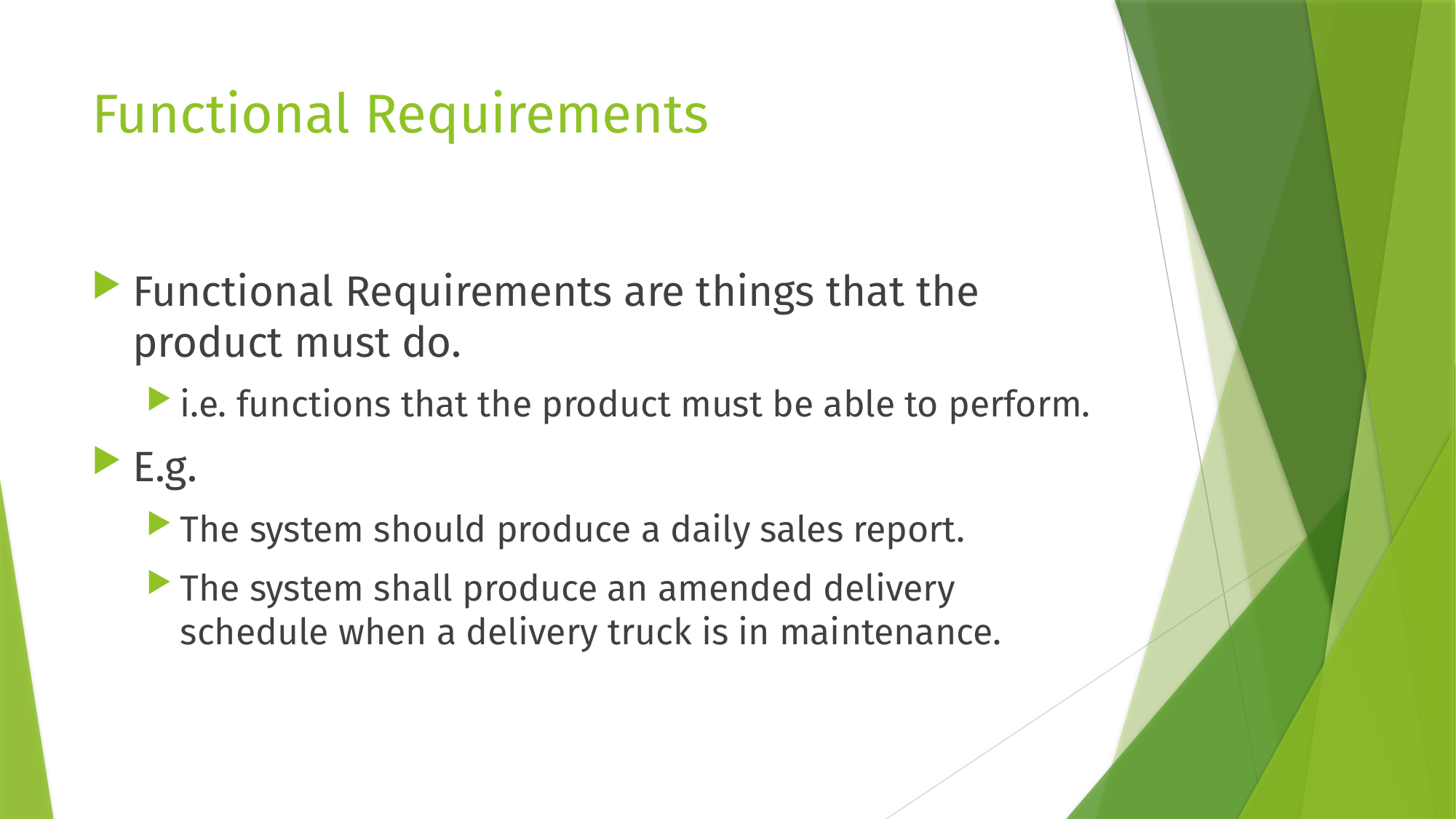

# Functional Requirements
Functional Requirements are things that the product must do.
i.e. functions that the product must be able to perform.
E.g.
The system should produce a daily sales report.
The system shall produce an amended delivery schedule when a delivery truck is in maintenance.